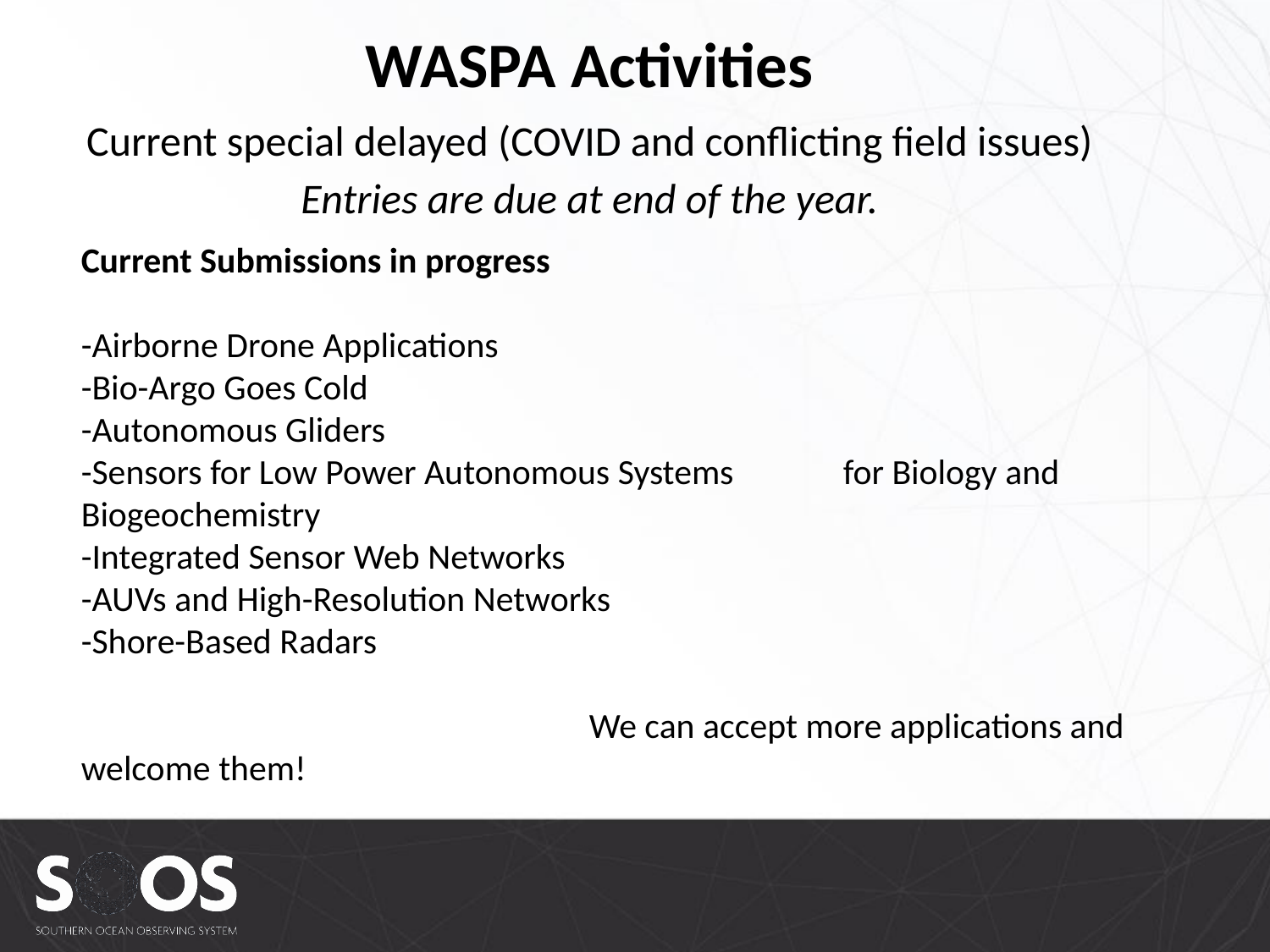

WASPA Activities
Current special delayed (COVID and conflicting field issues)
Entries are due at end of the year.
Current Submissions in progress

-Airborne Drone Applications
-Bio-Argo Goes Cold
-Autonomous Gliders
-Sensors for Low Power Autonomous Systems 	for Biology and Biogeochemistry
-Integrated Sensor Web Networks
-AUVs and High-Resolution Networks
-Shore-Based Radars

 				We can accept more applications and welcome them!